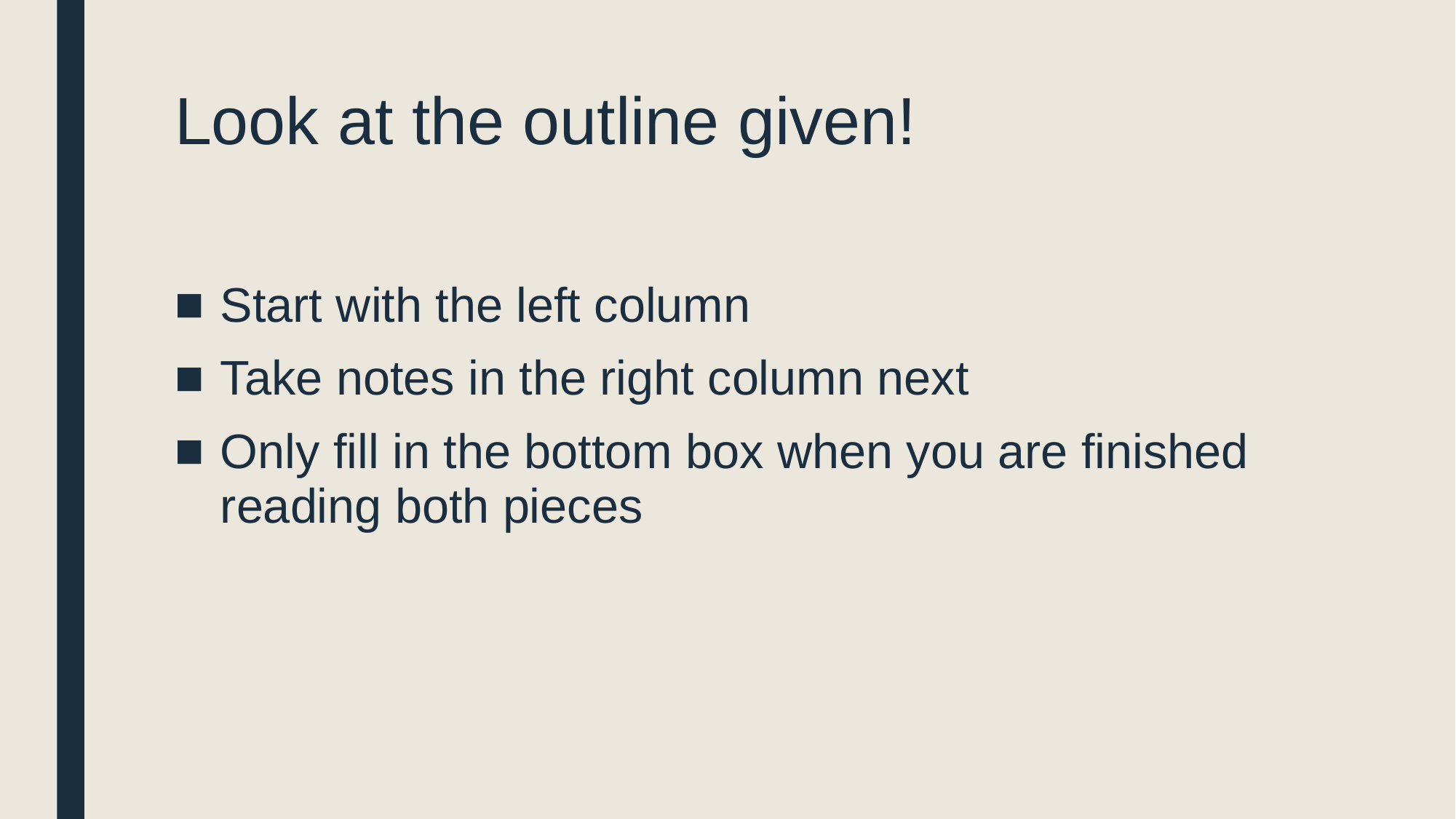

# Look at the outline given!
Start with the left column
Take notes in the right column next
Only fill in the bottom box when you are finished reading both pieces